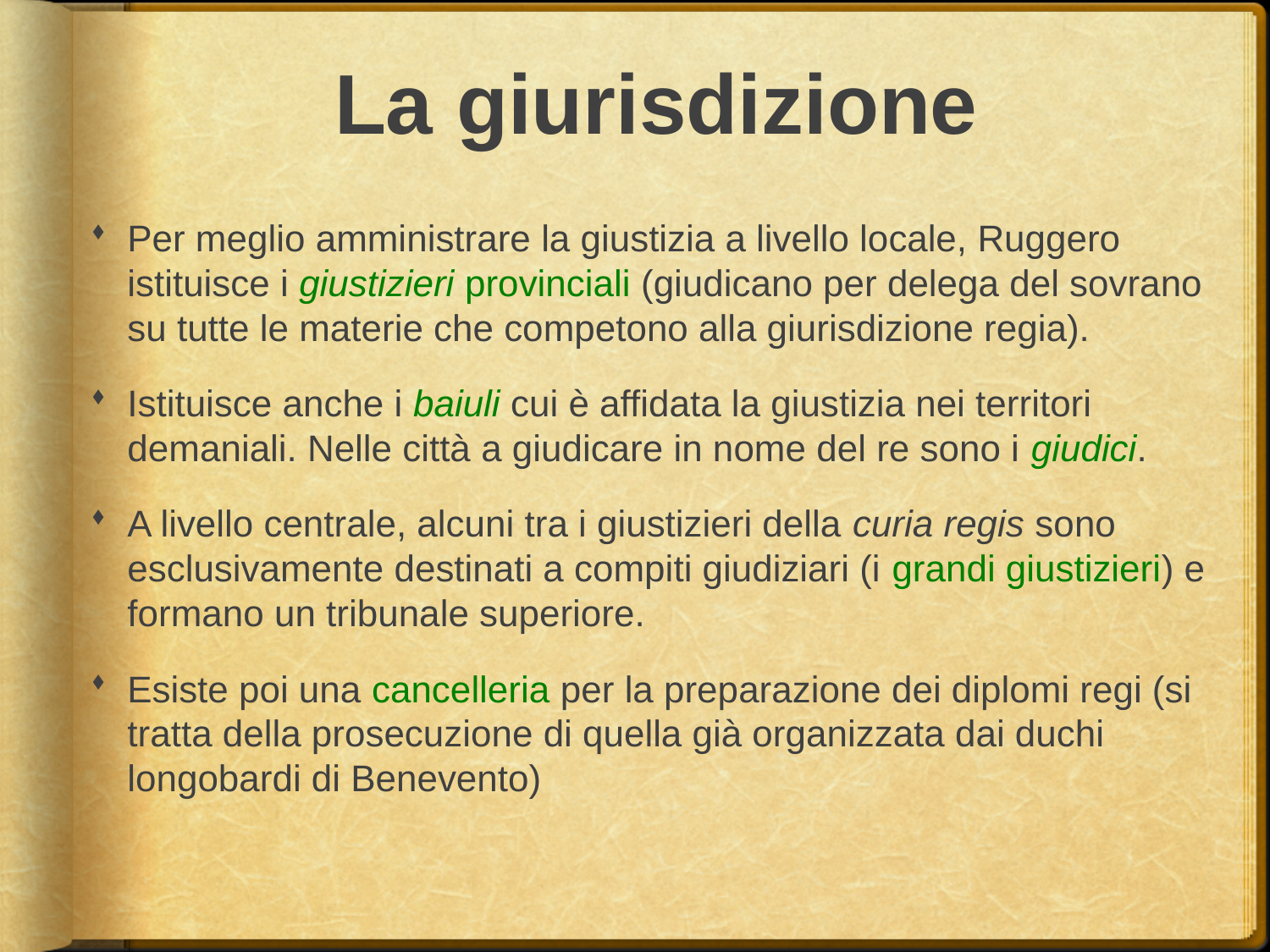

# La giurisdizione
Per meglio amministrare la giustizia a livello locale, Ruggero istituisce i giustizieri provinciali (giudicano per delega del sovrano su tutte le materie che competono alla giurisdizione regia).
Istituisce anche i baiuli cui è affidata la giustizia nei territori demaniali. Nelle città a giudicare in nome del re sono i giudici.
A livello centrale, alcuni tra i giustizieri della curia regis sono esclusivamente destinati a compiti giudiziari (i grandi giustizieri) e formano un tribunale superiore.
Esiste poi una cancelleria per la preparazione dei diplomi regi (si tratta della prosecuzione di quella già organizzata dai duchi longobardi di Benevento)